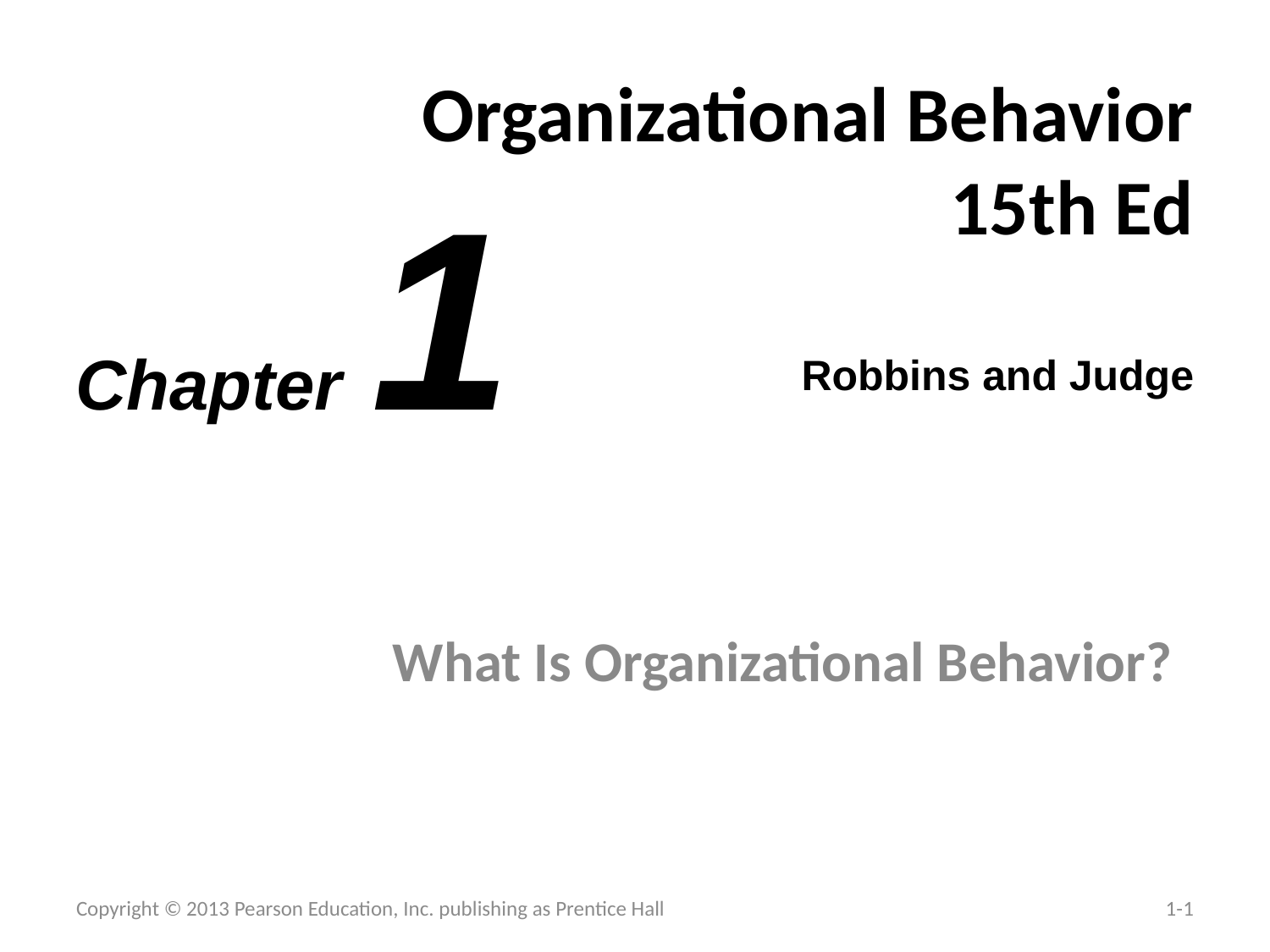

# Organizational Behavior 15th Ed
Chapter 1
Robbins and Judge

What Is Organizational Behavior?
Copyright © 2013 Pearson Education, Inc. publishing as Prentice Hall
1-1